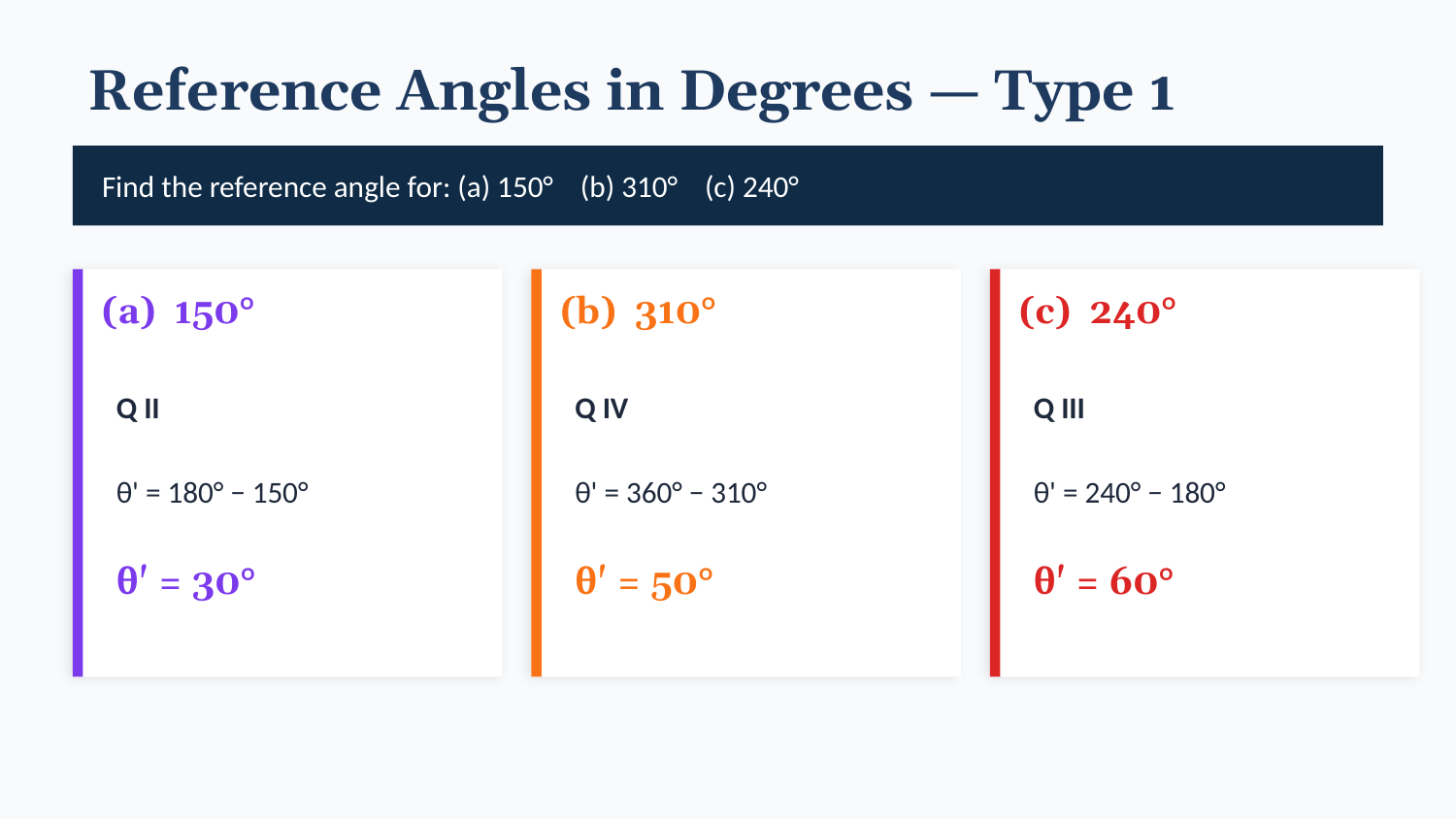

Reference Angles in Degrees — Type 1

Find the reference angle for: (a) 150°    (b) 310°    (c) 240°

(a)  150°
(b)  310°
(c)  240°
Q II

θ' = 180° − 150°

θ' = 30°
Q IV

θ' = 360° − 310°

θ' = 50°
Q III

θ' = 240° − 180°

θ' = 60°